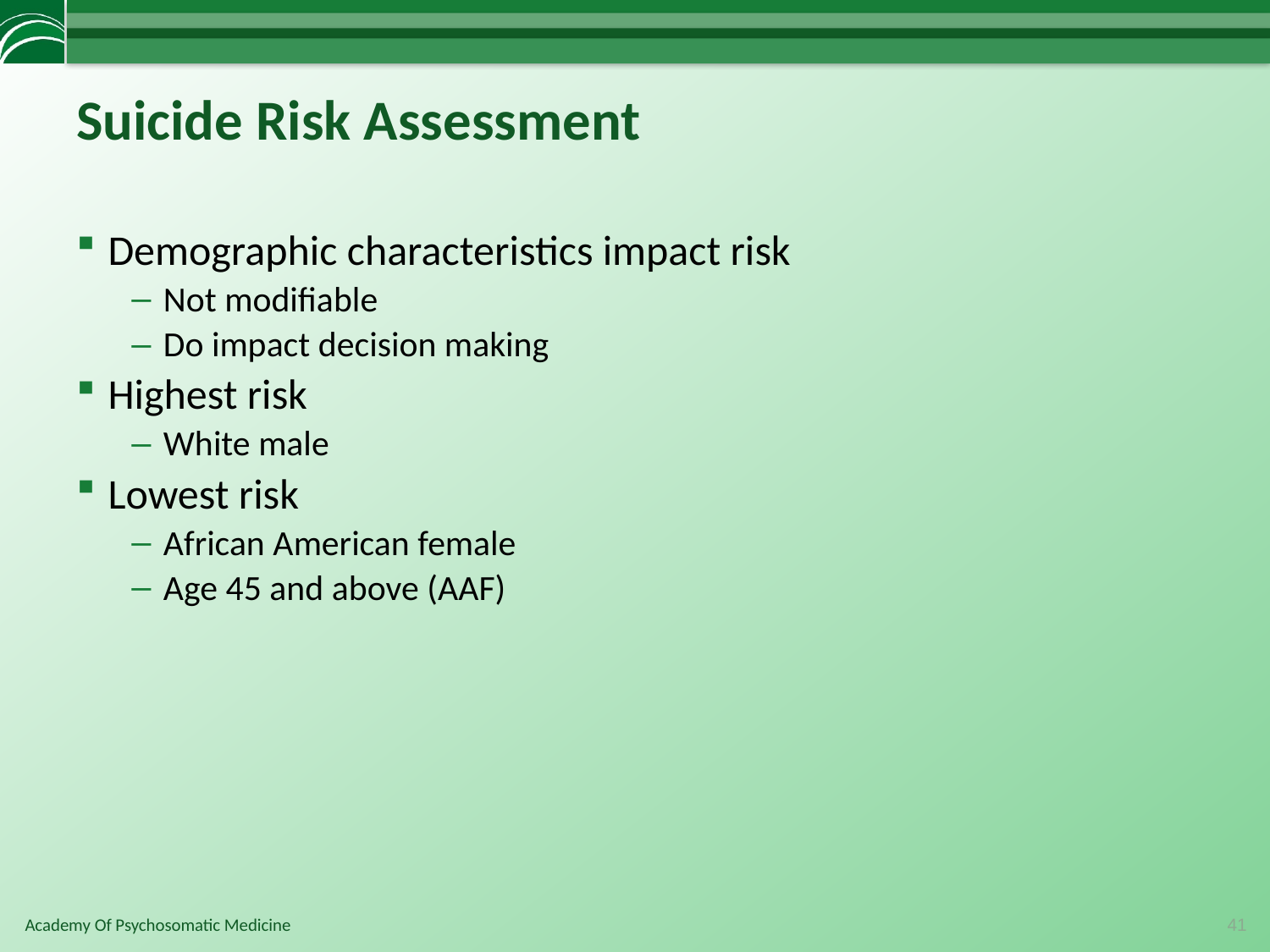

# Suicide Risk Assessment
Demographic characteristics impact risk
Not modifiable
Do impact decision making
Highest risk
White male
Lowest risk
African American female
Age 45 and above (AAF)
41